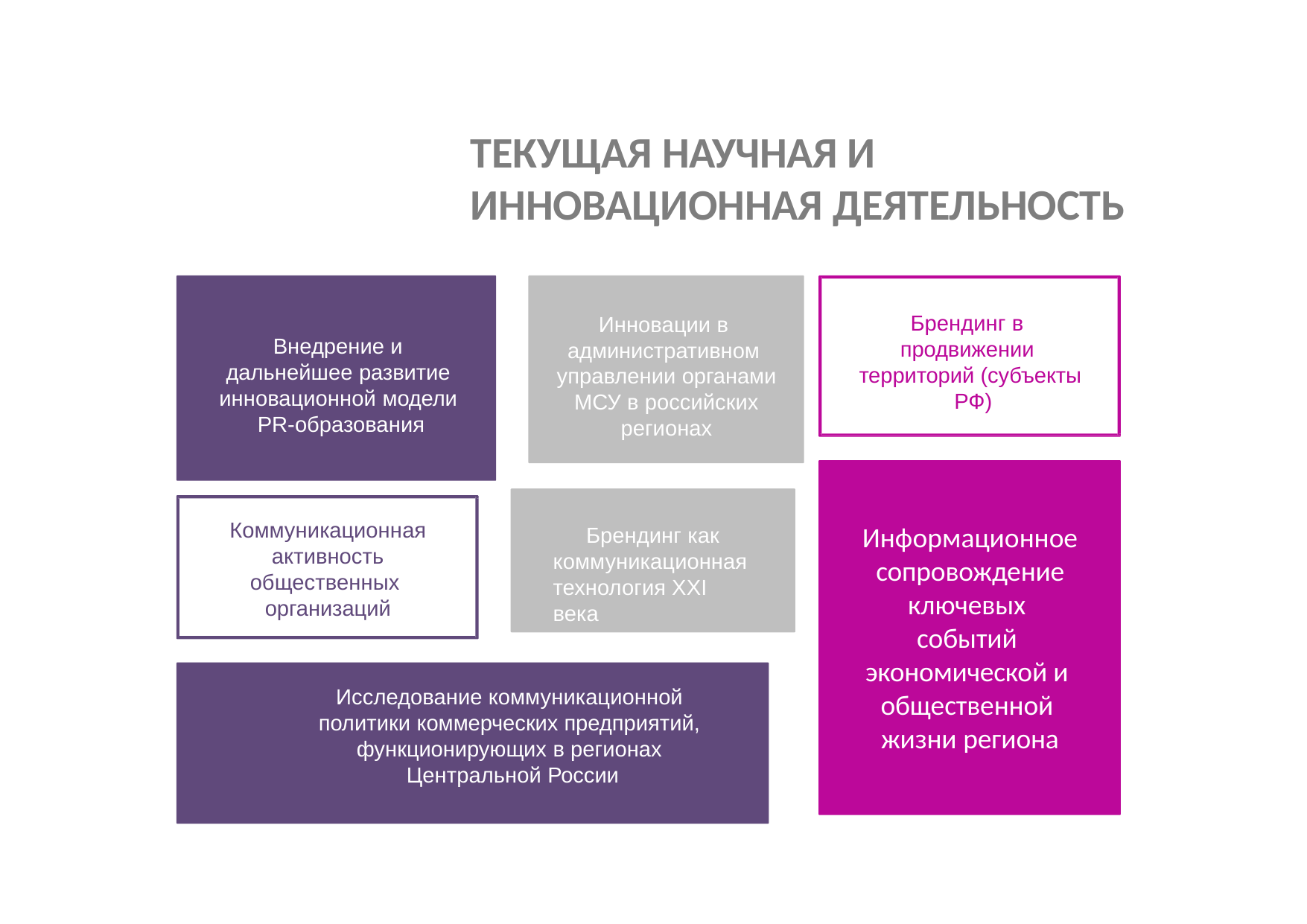

# ТЕКУЩАЯ НАУЧНАЯ И  ИННОВАЦИОННАЯ ДЕЯТЕЛЬНОСТЬ

Внедрение и  дальнейшее развитие  инновационной модели  PR-образования

Инновации в  административном  управлении органами  МСУ в российских  регионах
Брендинг в  продвижении  территорий (субъекты  РФ)

Информационное  сопровождение  ключевых  событий  экономической и  общественной  жизни региона

Брендинг как  коммуникационная  технология XXI века

Коммуникационная  активность  общественных  организаций

Исследование коммуникационной  политики коммерческих предприятий,  функционирующих в регионах  Центральной России